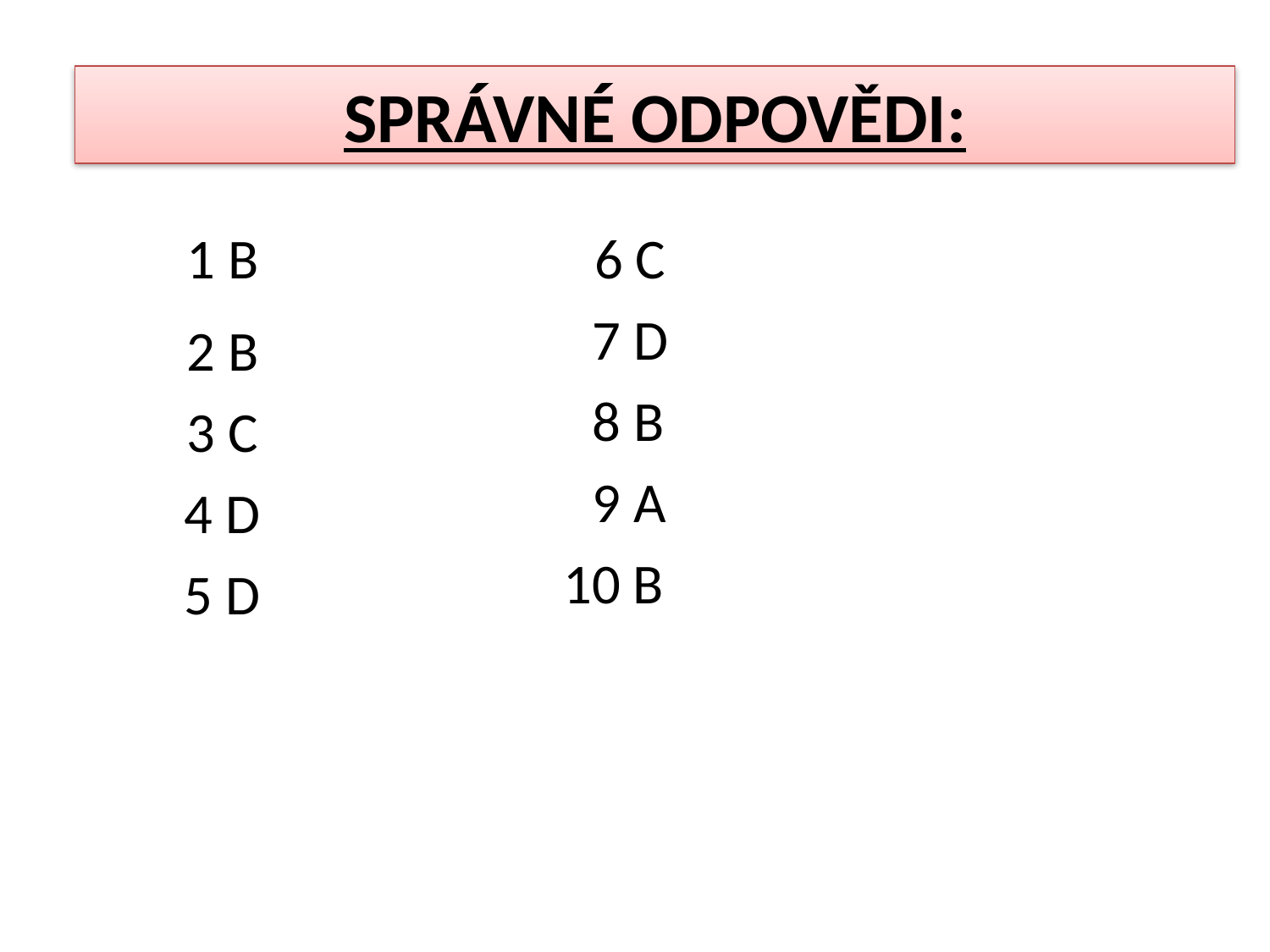

SPRÁVNÉ ODPOVĚDI:
6 C
1 B
7 D
2 B
8 B
3 C
9 A
4 D
10 B
5 D